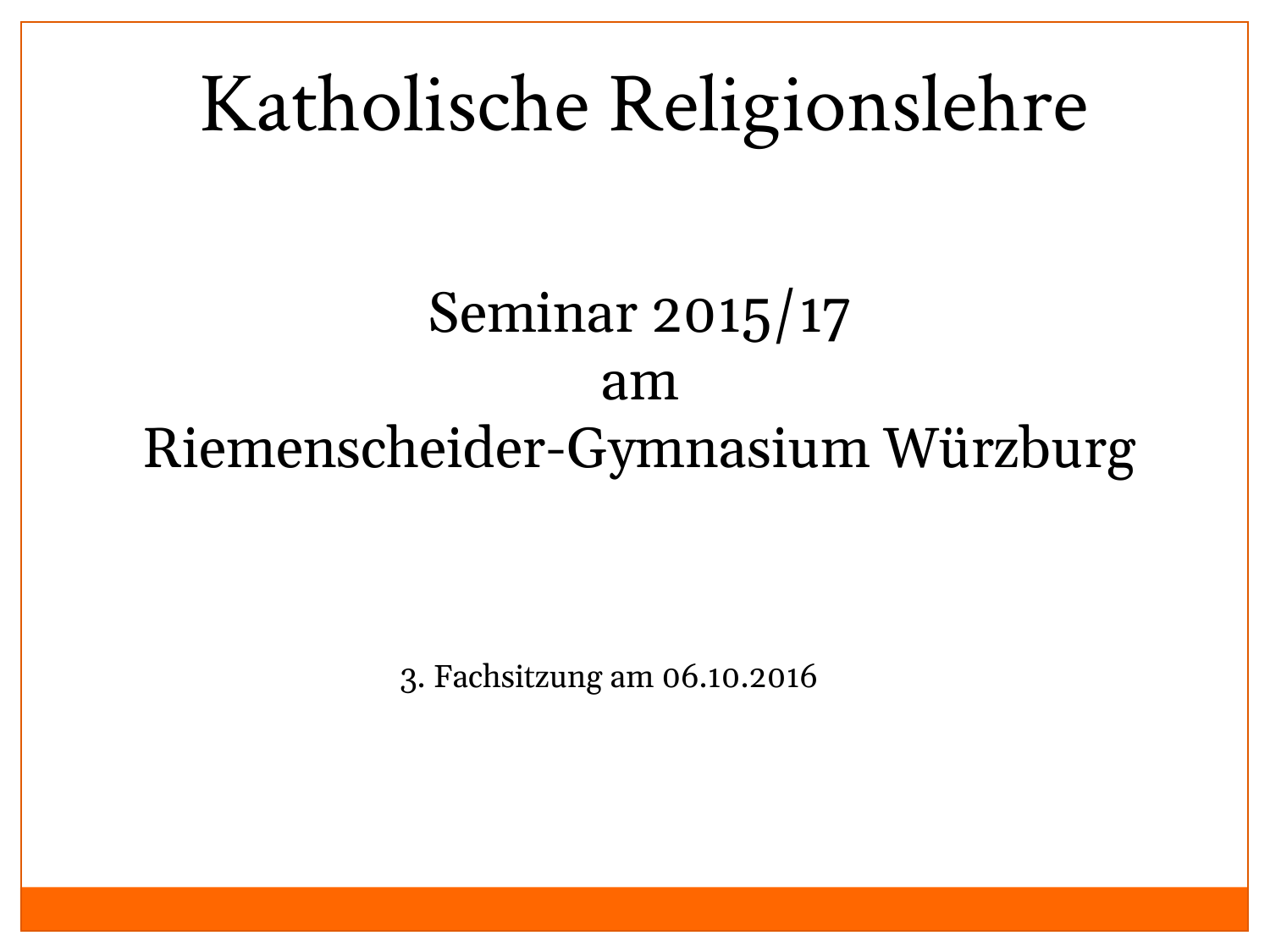

Katholische Religionslehre
Seminar 2015/17
am
Riemenscheider-Gymnasium Würzburg

3. Fachsitzung am 06.10.2016